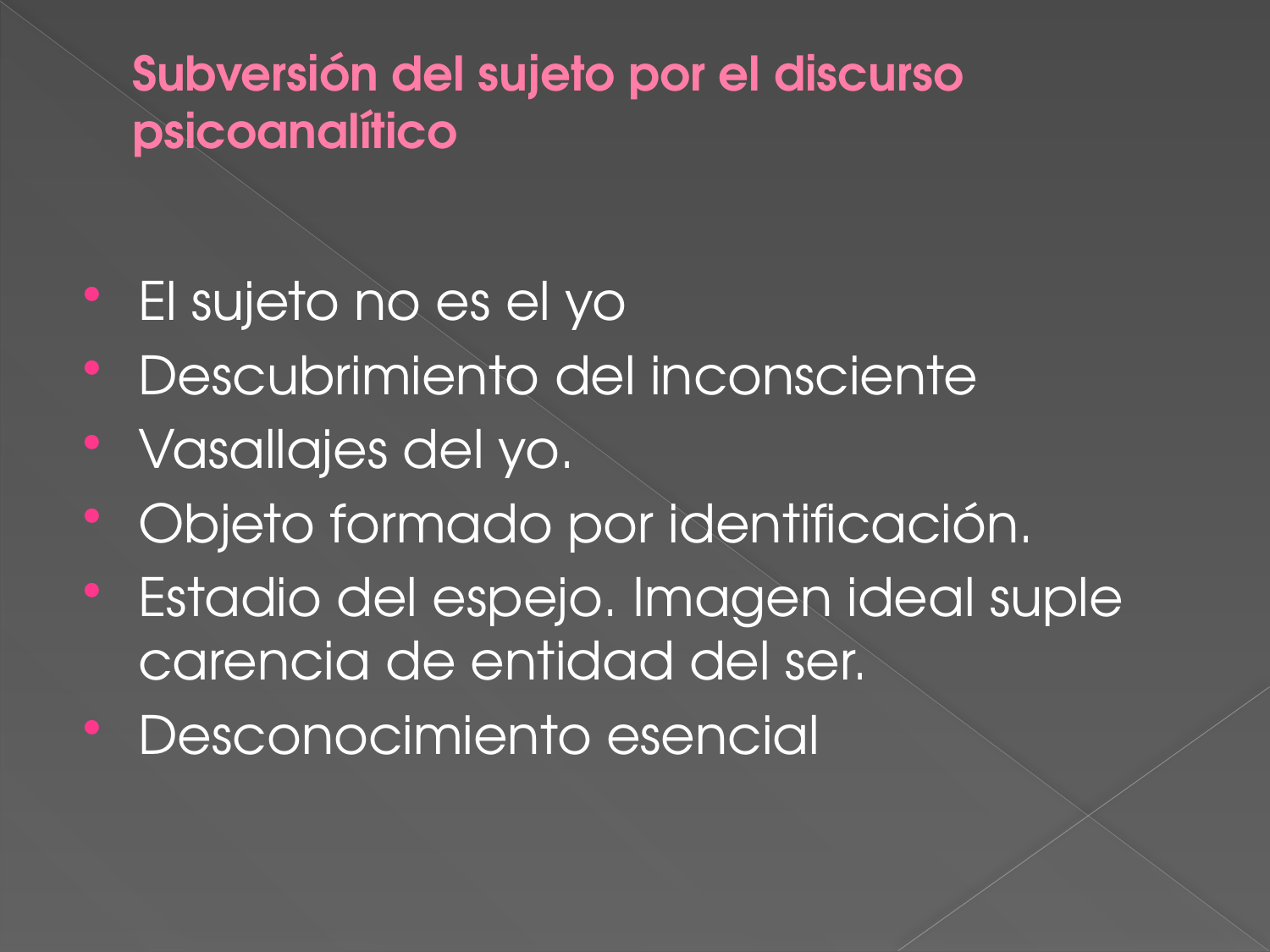

# Subversión del sujeto por el discurso psicoanalítico
El sujeto no es el yo
Descubrimiento del inconsciente
Vasallajes del yo.
Objeto formado por identificación.
Estadio del espejo. Imagen ideal suple carencia de entidad del ser.
Desconocimiento esencial